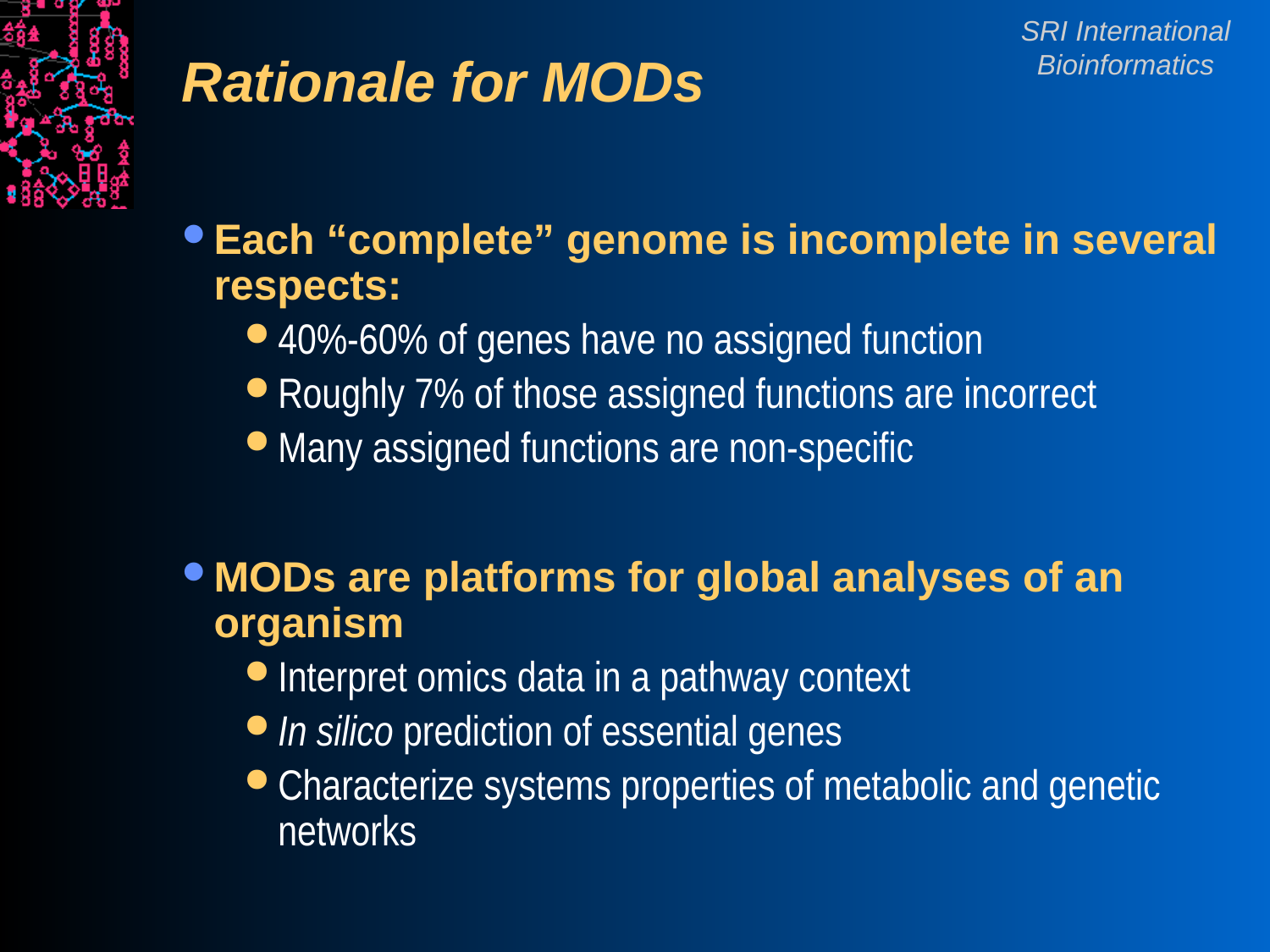

# Rationale for MODs
Each “complete” genome is incomplete in several respects:
40%-60% of genes have no assigned function
Roughly 7% of those assigned functions are incorrect
Many assigned functions are non-specific

MODs are platforms for global analyses of an organism
Interpret omics data in a pathway context
In silico prediction of essential genes
Characterize systems properties of metabolic and genetic networks